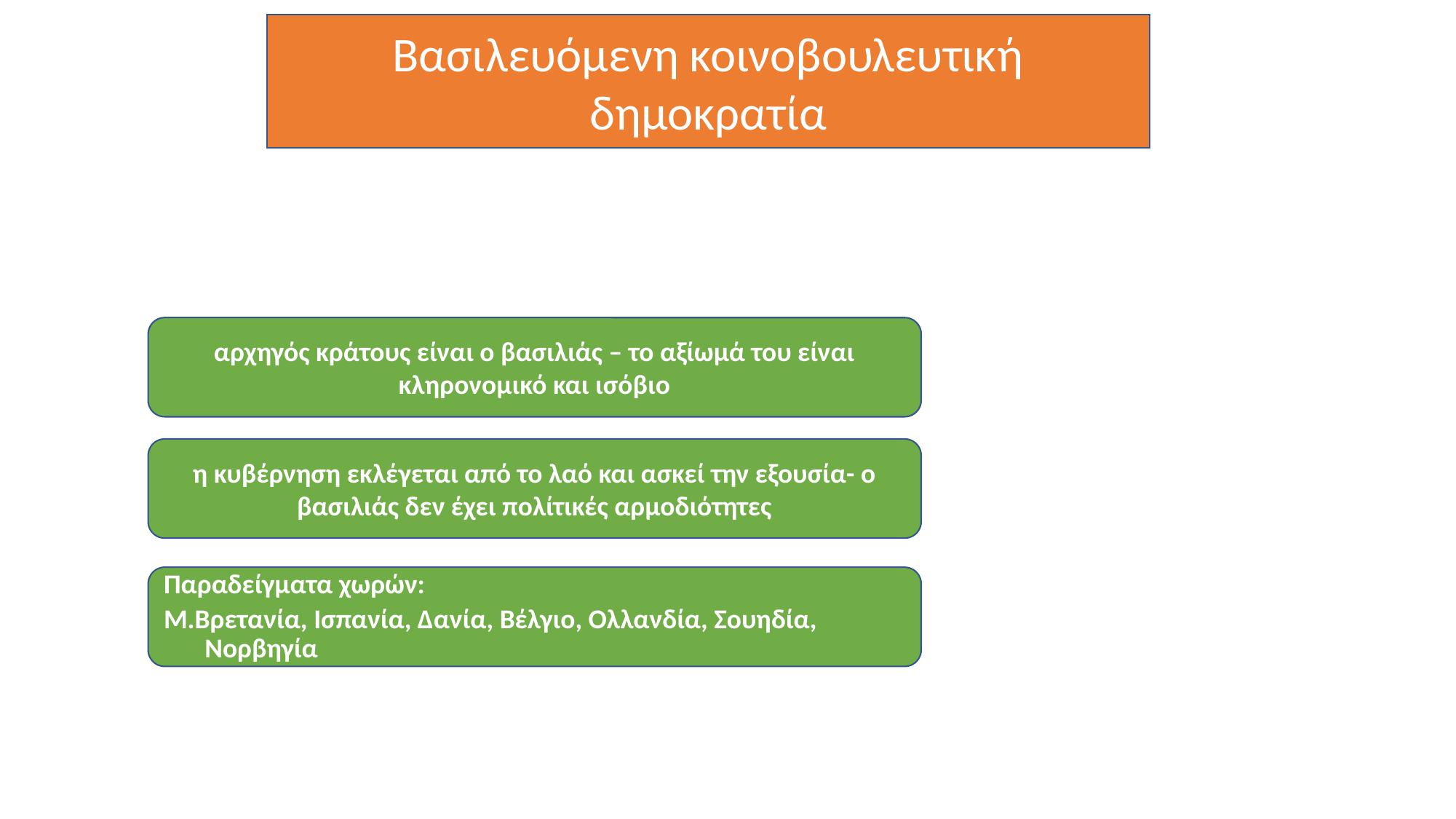

Βασιλευόμενη κοινοβουλευτική δημοκρατία
αρχηγός κράτους είναι ο βασιλιάς – το αξίωμά του είναι κληρονομικό και ισόβιο
Πηγή εξουσίας  και ανώτατο όργανο της Πολιτίας είναι ο λαός
η κυβέρνηση εκλέγεται από το λαό και ασκεί την εξουσία- ο βασιλιάς δεν έχει πολίτικές αρμοδιότητες
Παραδείγματα χωρών:
Μ.Βρετανία, Ισπανία, Δανία, Βέλγιο, Ολλανδία, Σουηδία, Νορβηγία